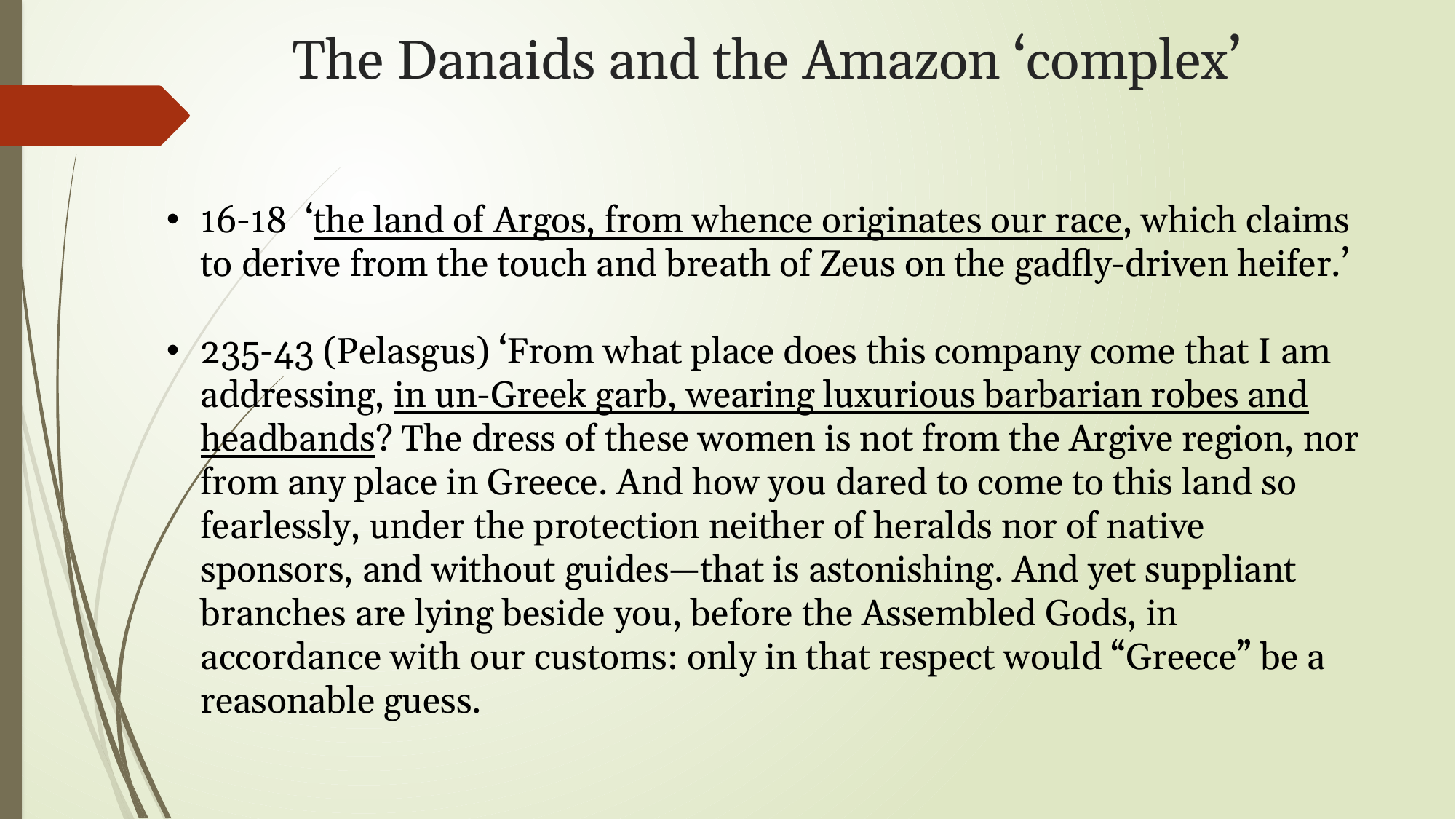

# The Danaids and the Amazon ‘complex’
16-18  ‘the land of Argos, from whence originates our race, which claims to derive from the touch and breath of Zeus on the gadfly-driven heifer.’

235-43 (Pelasgus) ‘From what place does this company come that I am addressing, in un-Greek garb, wearing luxurious barbarian robes and headbands? The dress of these women is not from the Argive region, nor from any place in Greece. And how you dared to come to this land so fearlessly, under the protection neither of heralds nor of native sponsors, and without guides—that is astonishing. And yet suppliant branches are lying beside you, before the Assembled Gods, in accordance with our customs: only in that respect would “Greece” be a reasonable guess.